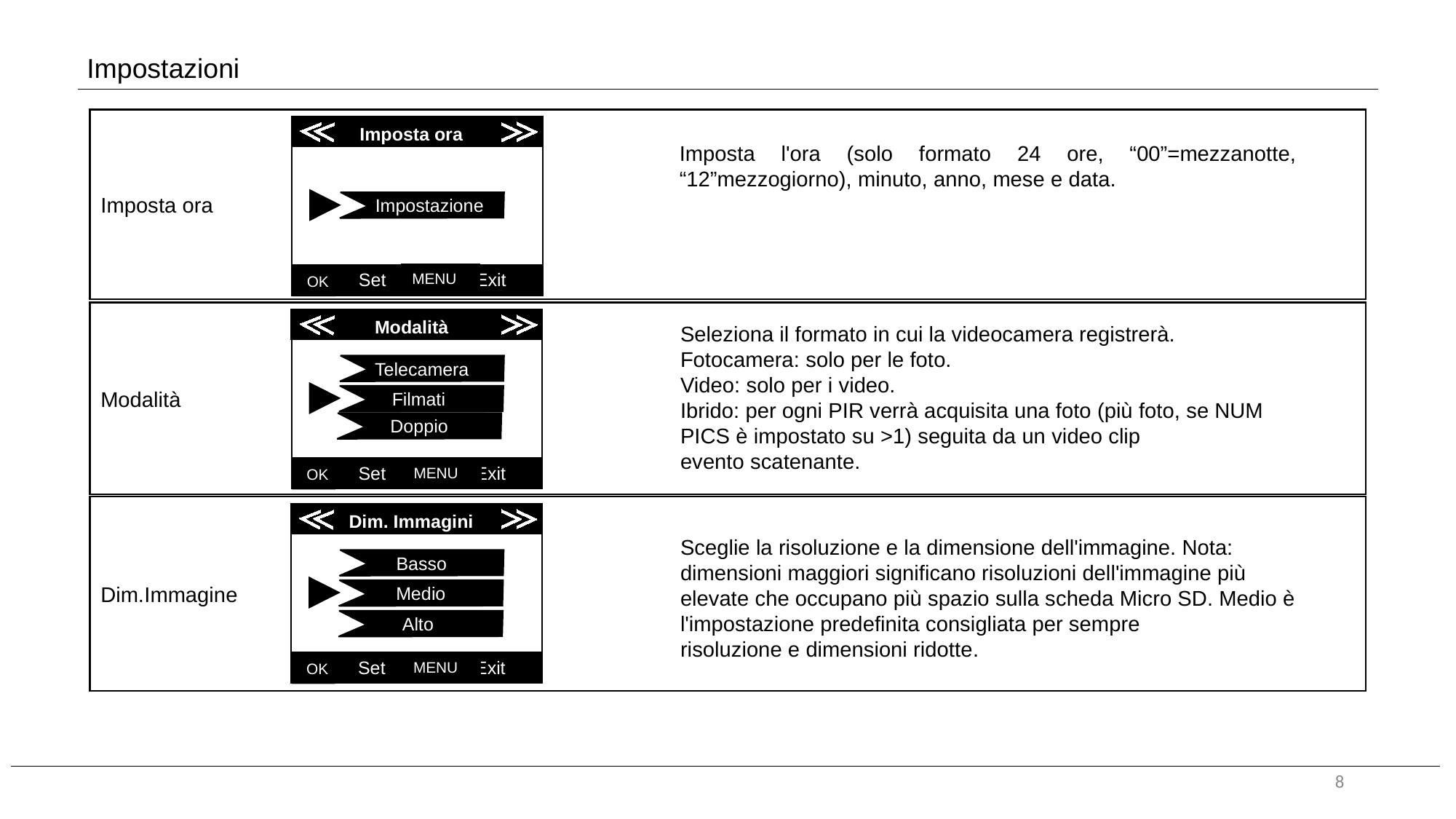

Impostazioni
Imposta ora
         Imposta ora

Imposta l'ora (solo formato 24 ore, “00”=mezzanotte, “12”mezzogiorno), minuto, anno, mese e data.

   Impostazione
MENU
           Set                     Exit

OK
Modalità
            Modalità

Seleziona il formato in cui la videocamera registrerà.
Fotocamera: solo per le foto.
Video: solo per i video.
Ibrido: per ogni PIR verrà acquisita una foto (più foto, se NUM PICS è impostato su >1) seguita da un video clip
evento scatenante.
Telecamera

Filmati
Doppio
           Set                     Exit
MENU

OK
Dim.Immagine
       Dim. Immagini

Sceglie la risoluzione e la dimensione dell'immagine. Nota: dimensioni maggiori significano risoluzioni dell'immagine più elevate che occupano più spazio sulla scheda Micro SD. Medio è l'impostazione predefinita consigliata per sempre
risoluzione e dimensioni ridotte.
Basso

Medio
Alto
           Set                     Exit
MENU

OK
8